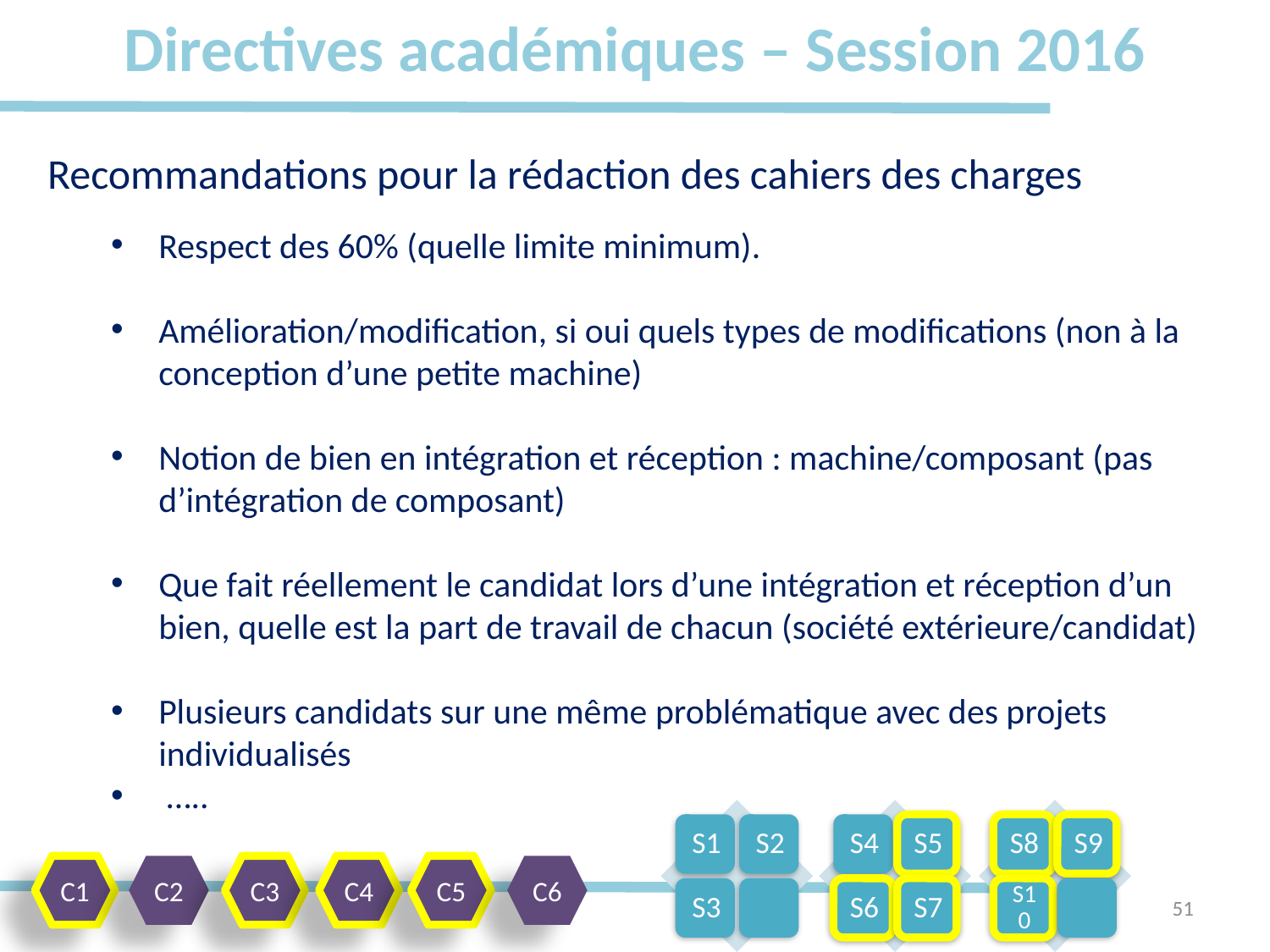

# Directives académiques – Session 2016
Recommandations pour la rédaction des cahiers des charges

Respect des 60% (quelle limite minimum).

Amélioration/modification, si oui quels types de modifications (non à la conception d’une petite machine)

Notion de bien en intégration et réception : machine/composant (pas d’intégration de composant)

Que fait réellement le candidat lors d’une intégration et réception d’un bien, quelle est la part de travail de chacun (société extérieure/candidat)

Plusieurs candidats sur une même problématique avec des projets individualisés
 …..
S1
S2
S3

S4
S5
S6
S7
S8
S9
S10
C1
C2
C3
C4
C5
C6
51